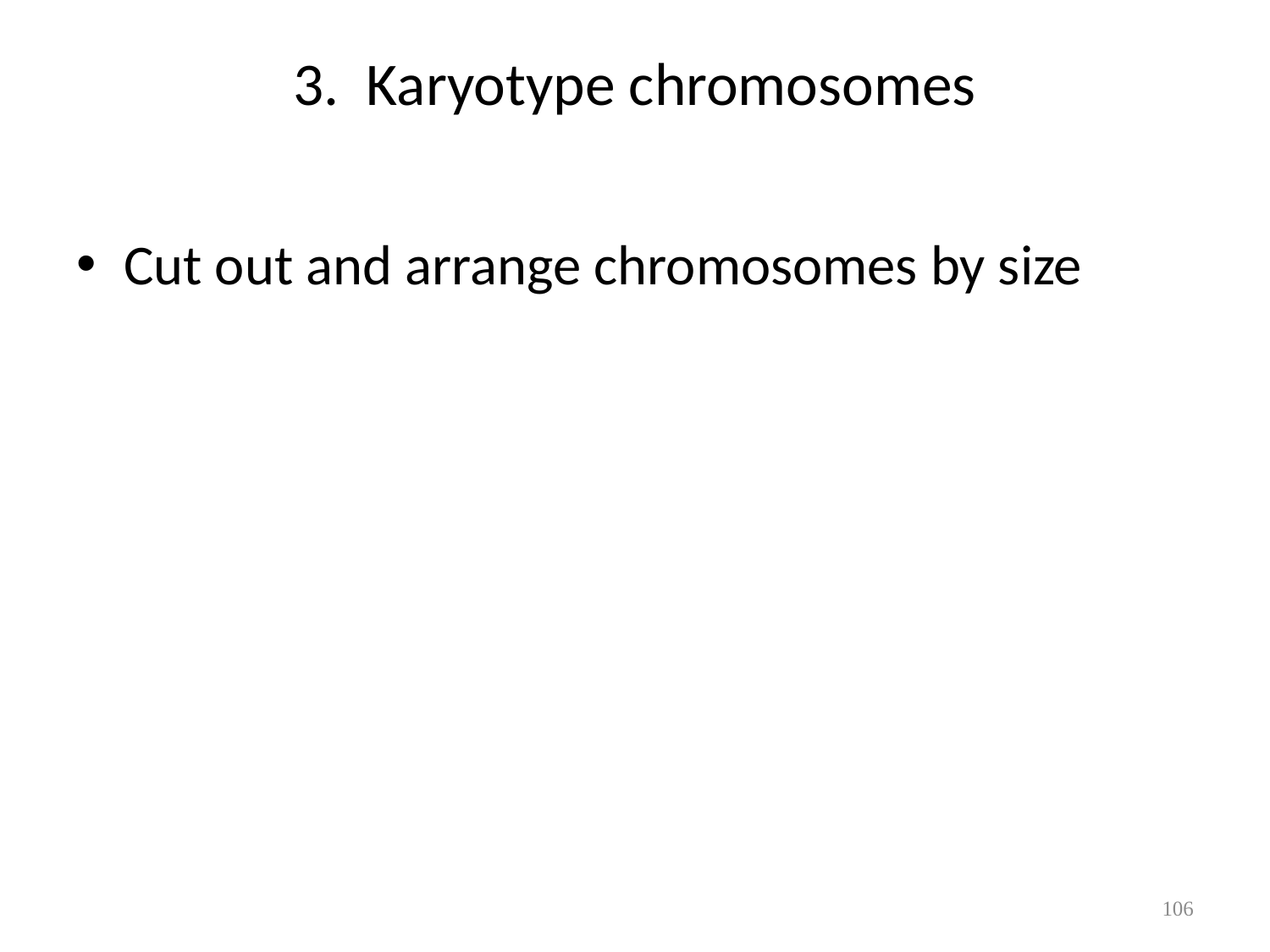

# 3.  Karyotype chromosomes
Cut out and arrange chromosomes by size
106